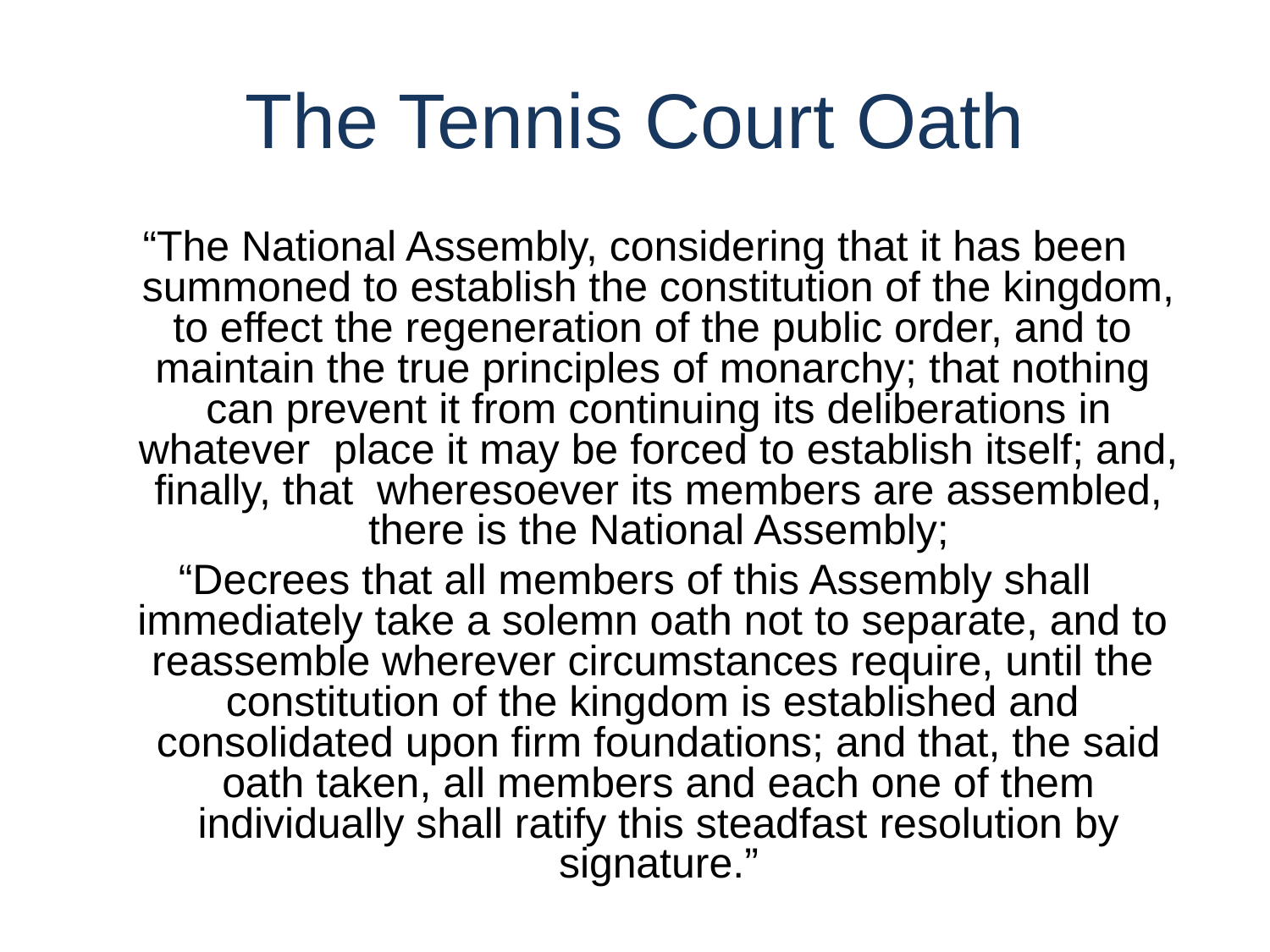

# The Tennis Court Oath
“The National Assembly, considering that it has been summoned to establish the constitution of the kingdom, to effect the regeneration of the public order, and to  maintain the true principles of monarchy; that nothing  can prevent it from continuing its deliberations in whatever  place it may be forced to establish itself; and, finally, that  wheresoever its members are assembled, there is the National Assembly;
“Decrees that all members of this Assembly shall immediately take a solemn oath not to separate, and to  reassemble wherever circumstances require, until the  constitution of the kingdom is established and  consolidated upon firm foundations; and that, the said oath taken, all members and each one of them individually shall ratify this steadfast resolution by signature.”